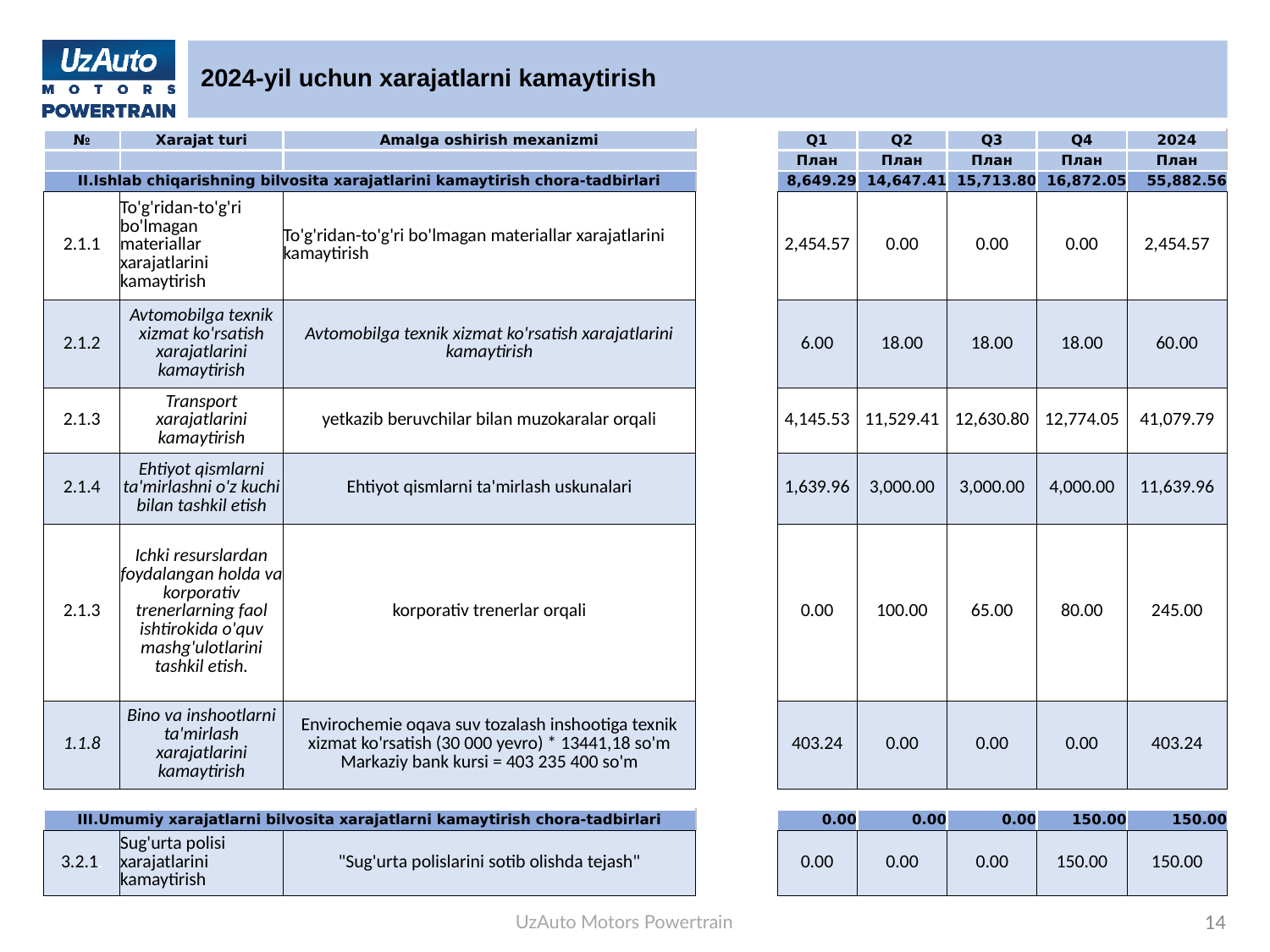

# 2024-yil uchun xarajatlarni kamaytirish
| № | Xarajat turi | Amalga oshirish mexanizmi |  | Q1 | Q2 | Q3 | Q4 | 2024 |
| --- | --- | --- | --- | --- | --- | --- | --- | --- |
|  |  |  |  | План | План | План | План | План |
| II.Ishlab chiqarishning bilvosita xarajatlarini kamaytirish chora-tadbirlari |  |  |  | 8,649.29 | 14,647.41 | 15,713.80 | 16,872.05 | 55,882.56 |
| 2.1.1 | To'g'ridan-to'g'ri bo'lmagan materiallar xarajatlarini kamaytirish | To'g'ridan-to'g'ri bo'lmagan materiallar xarajatlarini kamaytirish |  | 2,454.57 | 0.00 | 0.00 | 0.00 | 2,454.57 |
| 2.1.2 | Avtomobilga texnik xizmat ko'rsatish xarajatlarini kamaytirish | Avtomobilga texnik xizmat ko'rsatish xarajatlarini kamaytirish |  | 6.00 | 18.00 | 18.00 | 18.00 | 60.00 |
| 2.1.3 | Transport xarajatlarini kamaytirish | yetkazib beruvchilar bilan muzokaralar orqali |  | 4,145.53 | 11,529.41 | 12,630.80 | 12,774.05 | 41,079.79 |
| 2.1.4 | Ehtiyot qismlarni ta'mirlashni o'z kuchi bilan tashkil etish | Ehtiyot qismlarni ta'mirlash uskunalari |  | 1,639.96 | 3,000.00 | 3,000.00 | 4,000.00 | 11,639.96 |
| 2.1.3 | Ichki resurslardan foydalangan holda va korporativ trenerlarning faol ishtirokida o'quv mashg'ulotlarini tashkil etish. | korporativ trenerlar orqali |  | 0.00 | 100.00 | 65.00 | 80.00 | 245.00 |
| 1.1.8 | Bino va inshootlarni ta'mirlash xarajatlarini kamaytirish | Envirochemie oqava suv tozalash inshootiga texnik xizmat ko'rsatish (30 000 yevro) \* 13441,18 so'm Markaziy bank kursi = 403 235 400 so'm |  | 403.24 | 0.00 | 0.00 | 0.00 | 403.24 |
|  |  |  |  |  |  |  |  |  |
| III.Umumiy xarajatlarni bilvosita xarajatlarni kamaytirish chora-tadbirlari |  |  |  | 0.00 | 0.00 | 0.00 | 150.00 | 150.00 |
| 3.2.1. | Sug'urta polisi xarajatlarini kamaytirish | "Sug'urta polislarini sotib olishda tejash" |  | 0.00 | 0.00 | 0.00 | 150.00 | 150.00 |
14